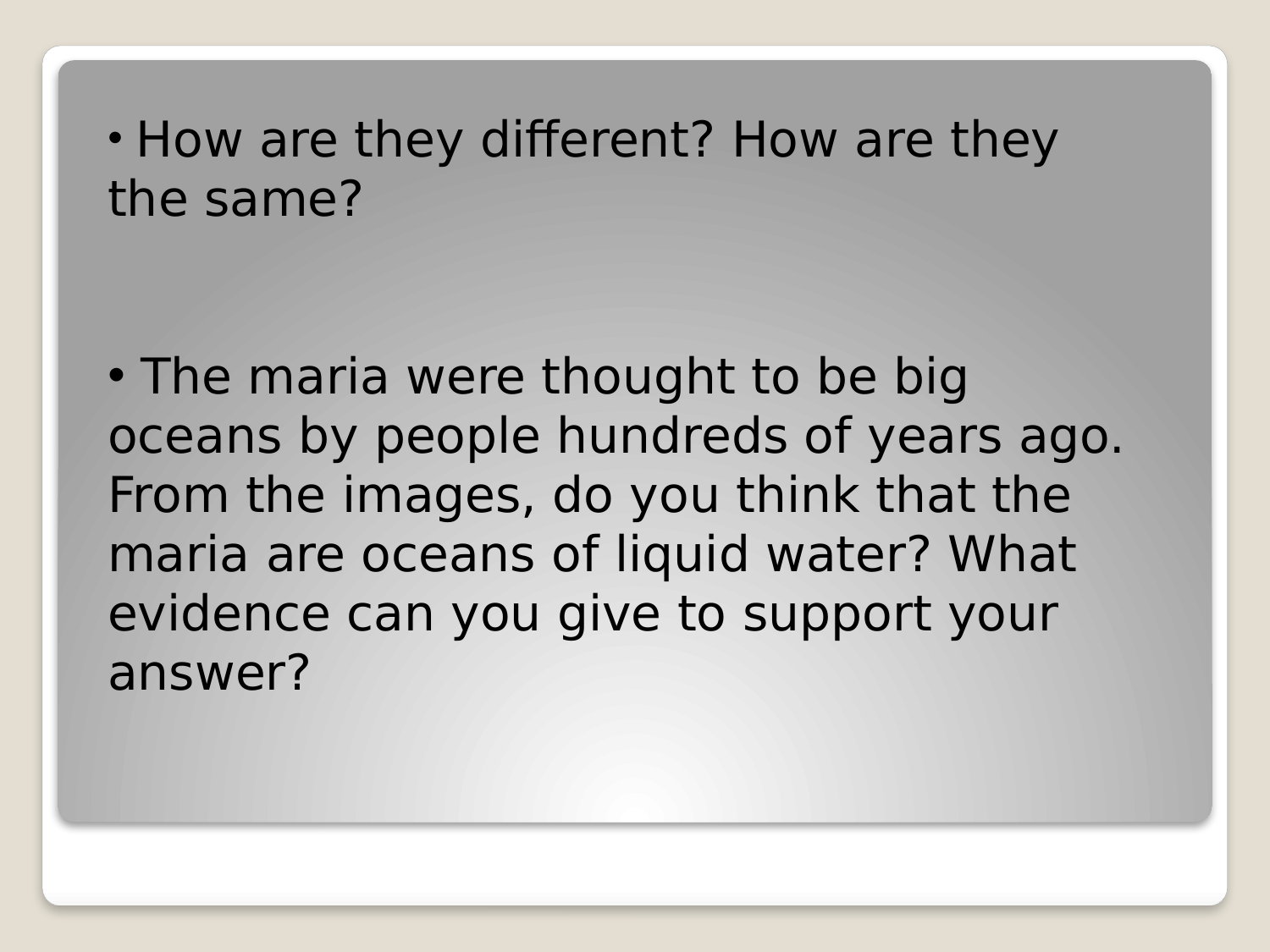

How are they different? How are they the same?

 The maria were thought to be big oceans by people hundreds of years ago. From the images, do you think that the maria are oceans of liquid water? What evidence can you give to support your answer?

#